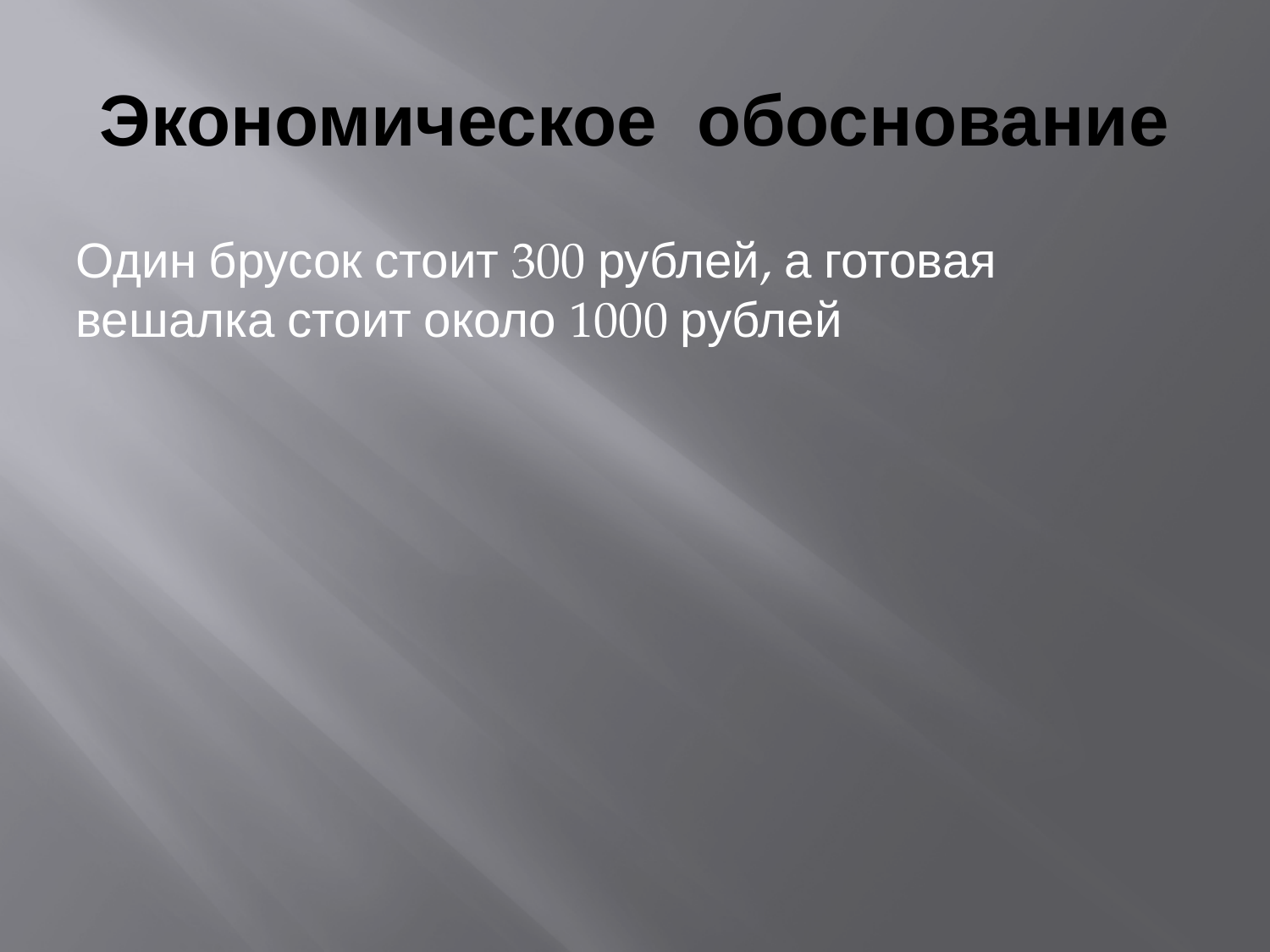

# Экономическое  обоснование
Один брусок стоит 300 рублей, а готовая вешалка стоит около 1000 рублей